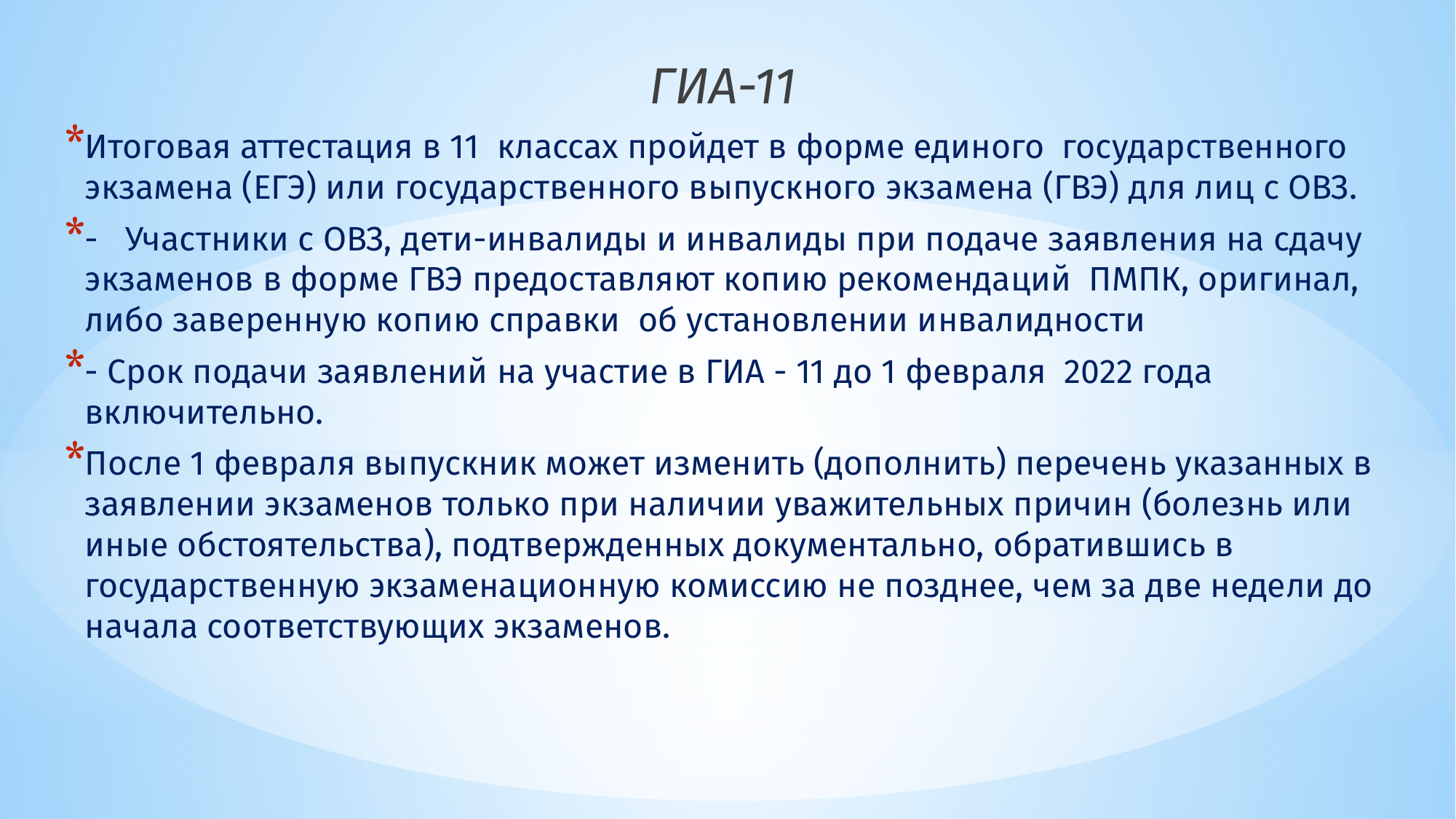

ГИА-11
Итоговая аттестация в 11  классах пройдет в форме единого  государственного экзамена (ЕГЭ) или государственного выпускного экзамена (ГВЭ) для лиц с ОВЗ.
-   Участники с ОВЗ, дети-инвалиды и инвалиды при подаче заявления на сдачу экзаменов в форме ГВЭ предоставляют копию рекомендаций  ПМПК, оригинал, либо заверенную копию справки  об установлении инвалидности
- Срок подачи заявлений на участие в ГИА - 11 до 1 февраля  2022 года включительно.
После 1 февраля выпускник может изменить (дополнить) перечень указанных в заявлении экзаменов только при наличии уважительных причин (болезнь или иные обстоятельства), подтвержденных документально, обратившись в государственную экзаменационную комиссию не позднее, чем за две недели до начала соответствующих экзаменов.